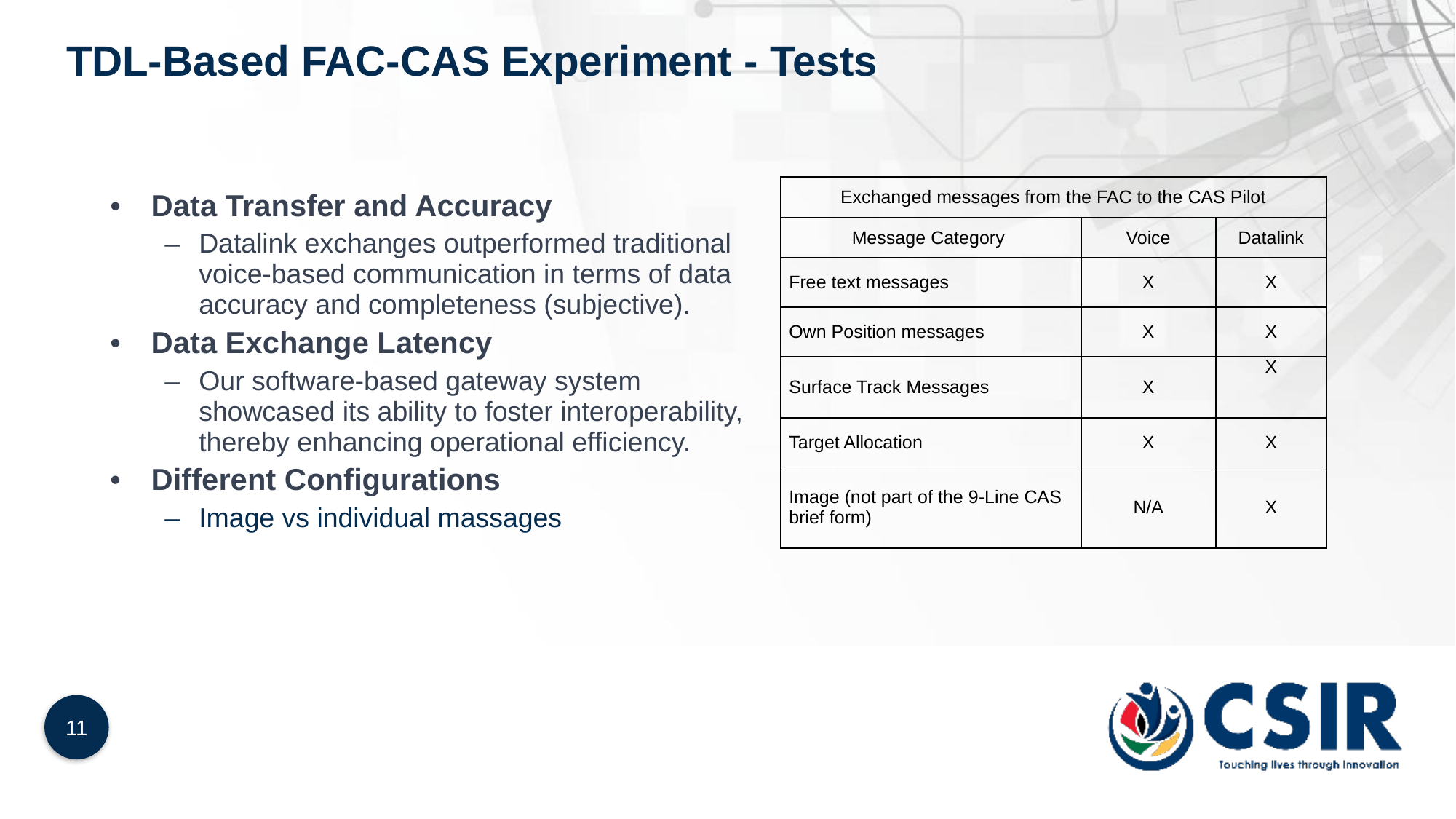

# TDL-Based FAC-CAS Experiment - Tests

Data Transfer and Accuracy
Datalink exchanges outperformed traditional voice-based communication in terms of data accuracy and completeness (subjective).
Data Exchange Latency
Our software-based gateway system showcased its ability to foster interoperability, thereby enhancing operational efficiency.
Different Configurations
Image vs individual massages

| Exchanged messages from the FAC to the CAS Pilot |  |  |
| --- | --- | --- |
| Message Category | Voice | Datalink |
| Free text messages | X | X |
| Own Position messages | X | X |
| Surface Track Messages | X | X |
| Target Allocation | X | X |
| Image (not part of the 9-Line CAS brief form) | N/A | X |